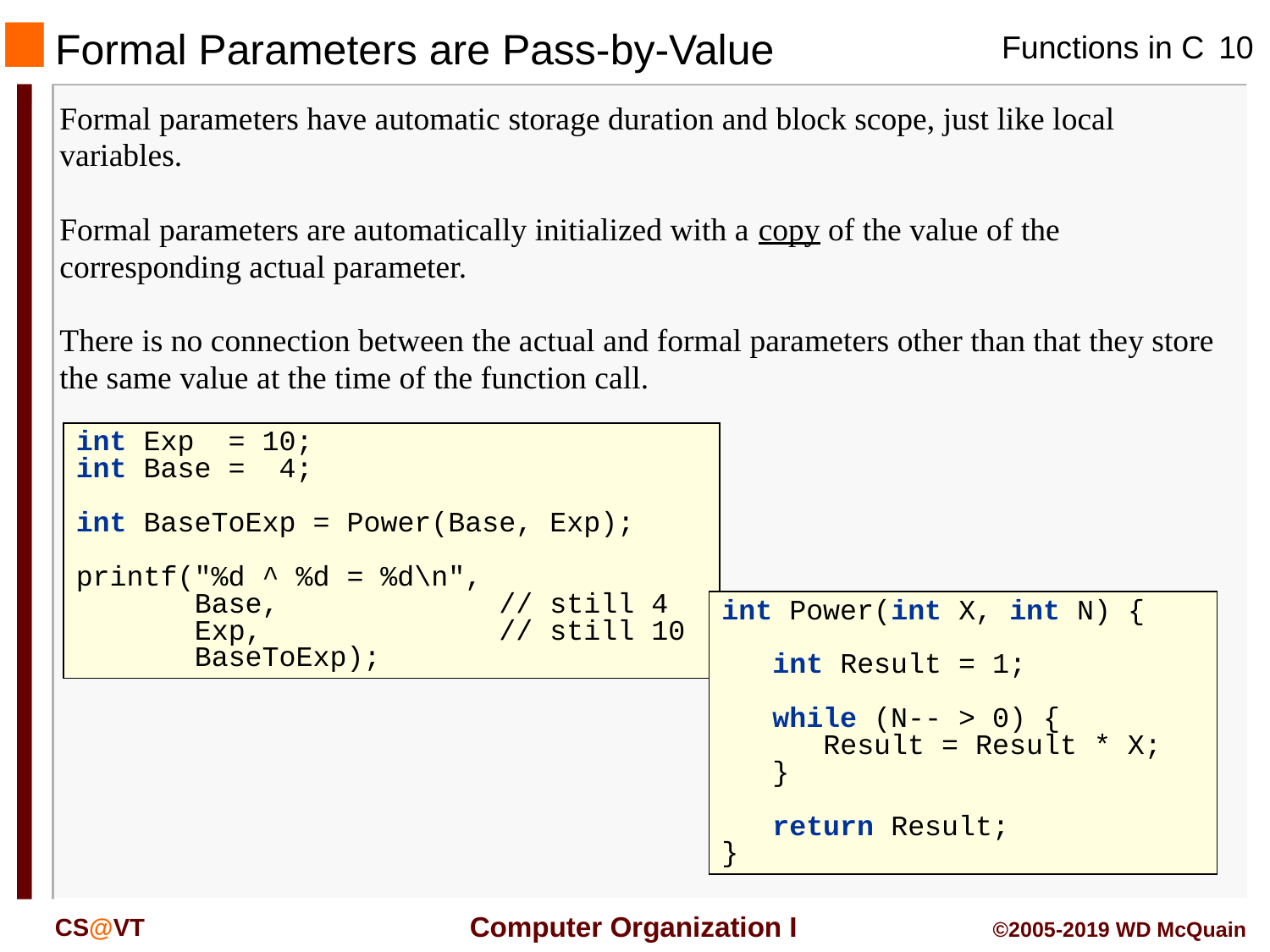

# Formal Parameters are Pass-by-Value
Formal parameters have automatic storage duration and block scope, just like local variables.

Formal parameters are automatically initialized with a copy of the value of the corresponding actual parameter.

There is no connection between the actual and formal parameters other than that they store the same value at the time of the function call.
int Exp  = 10;
int Base =  4;

int BaseToExp = Power(Base, Exp);

printf("%d ^ %d = %d\n",
       Base,             // still 4
       Exp,              // still 10
       BaseToExp);
int Power(int X, int N) {

   int Result = 1;

   while (N-- > 0) {
      Result = Result * X;
   }

   return Result;
}